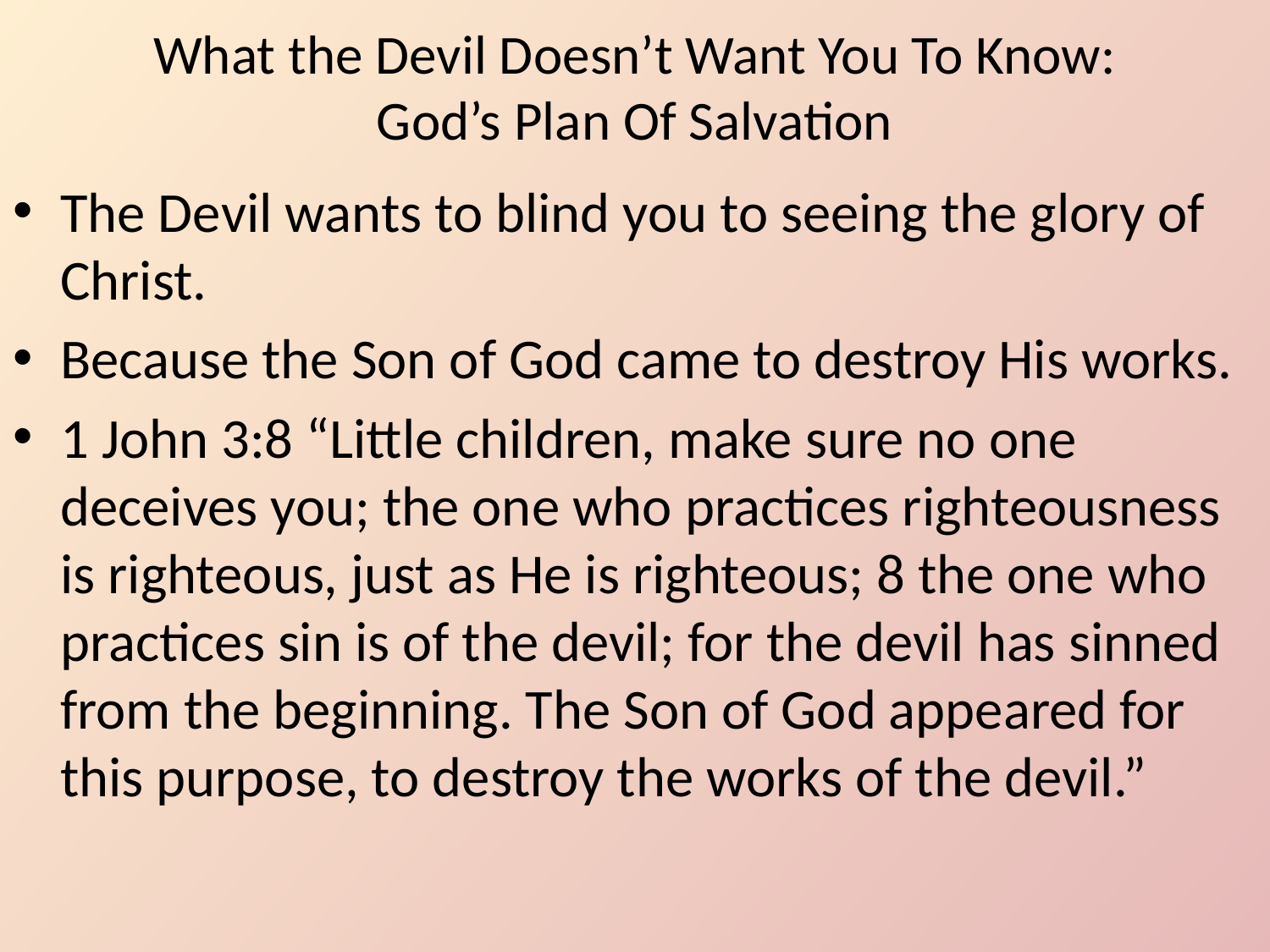

# What the Devil Doesn’t Want You To Know: God’s Plan Of Salvation
The Devil wants to blind you to seeing the glory of Christ.
Because the Son of God came to destroy His works.
1 John 3:8 “Little children, make sure no one deceives you; the one who practices righteousness is righteous, just as He is righteous; 8 the one who practices sin is of the devil; for the devil has sinned from the beginning. The Son of God appeared for this purpose, to destroy the works of the devil.”